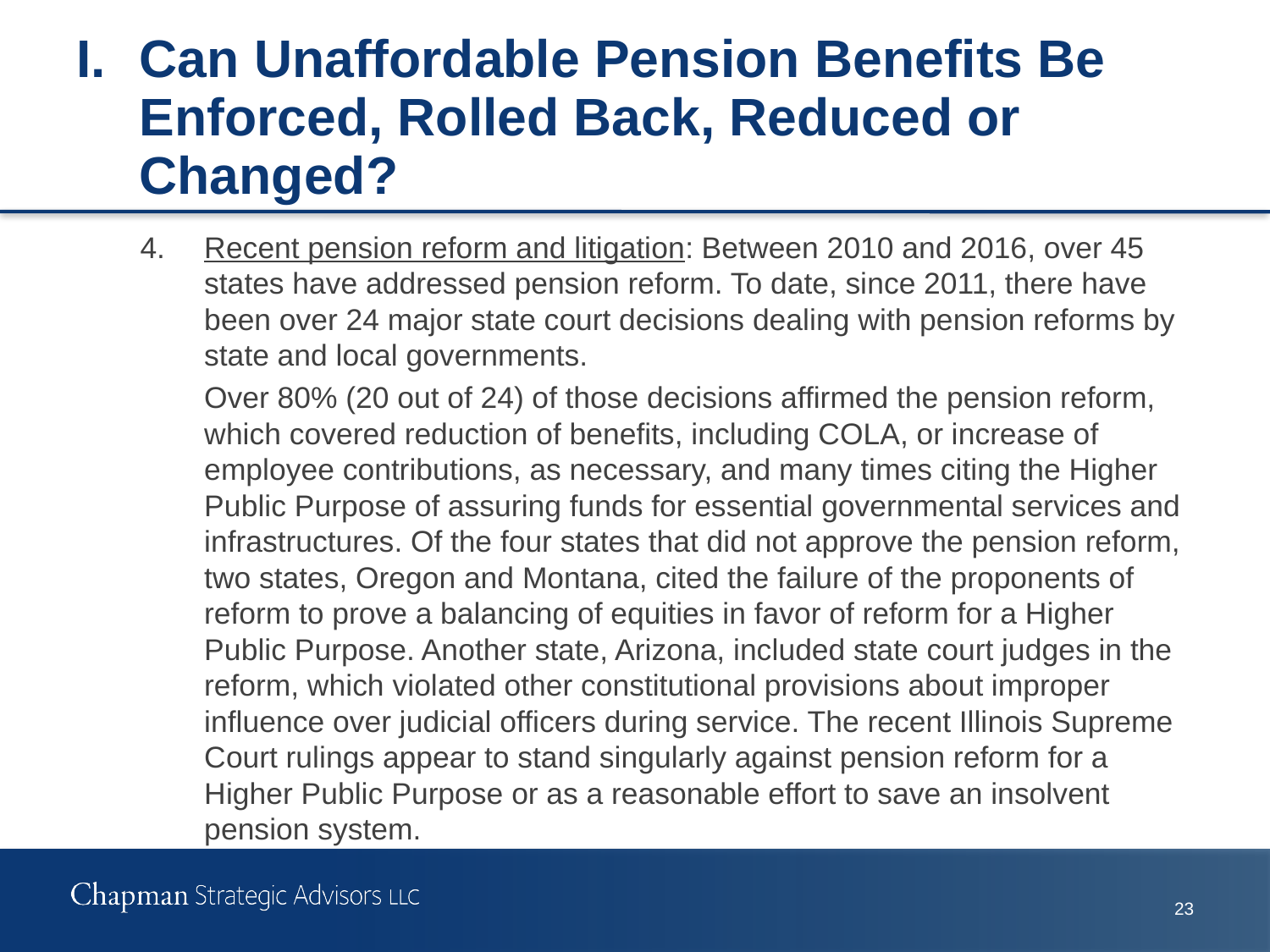

# I.	Can Unaffordable Pension Benefits Be Enforced, Rolled Back, Reduced or Changed?
4.	Recent pension reform and litigation: Between 2010 and 2016, over 45 states have addressed pension reform. To date, since 2011, there have been over 24 major state court decisions dealing with pension reforms by state and local governments.
	Over 80% (20 out of 24) of those decisions affirmed the pension reform, which covered reduction of benefits, including COLA, or increase of employee contributions, as necessary, and many times citing the Higher Public Purpose of assuring funds for essential governmental services and infrastructures. Of the four states that did not approve the pension reform, two states, Oregon and Montana, cited the failure of the proponents of reform to prove a balancing of equities in favor of reform for a Higher Public Purpose. Another state, Arizona, included state court judges in the reform, which violated other constitutional provisions about improper influence over judicial officers during service. The recent Illinois Supreme Court rulings appear to stand singularly against pension reform for a Higher Public Purpose or as a reasonable effort to save an insolvent pension system.
23